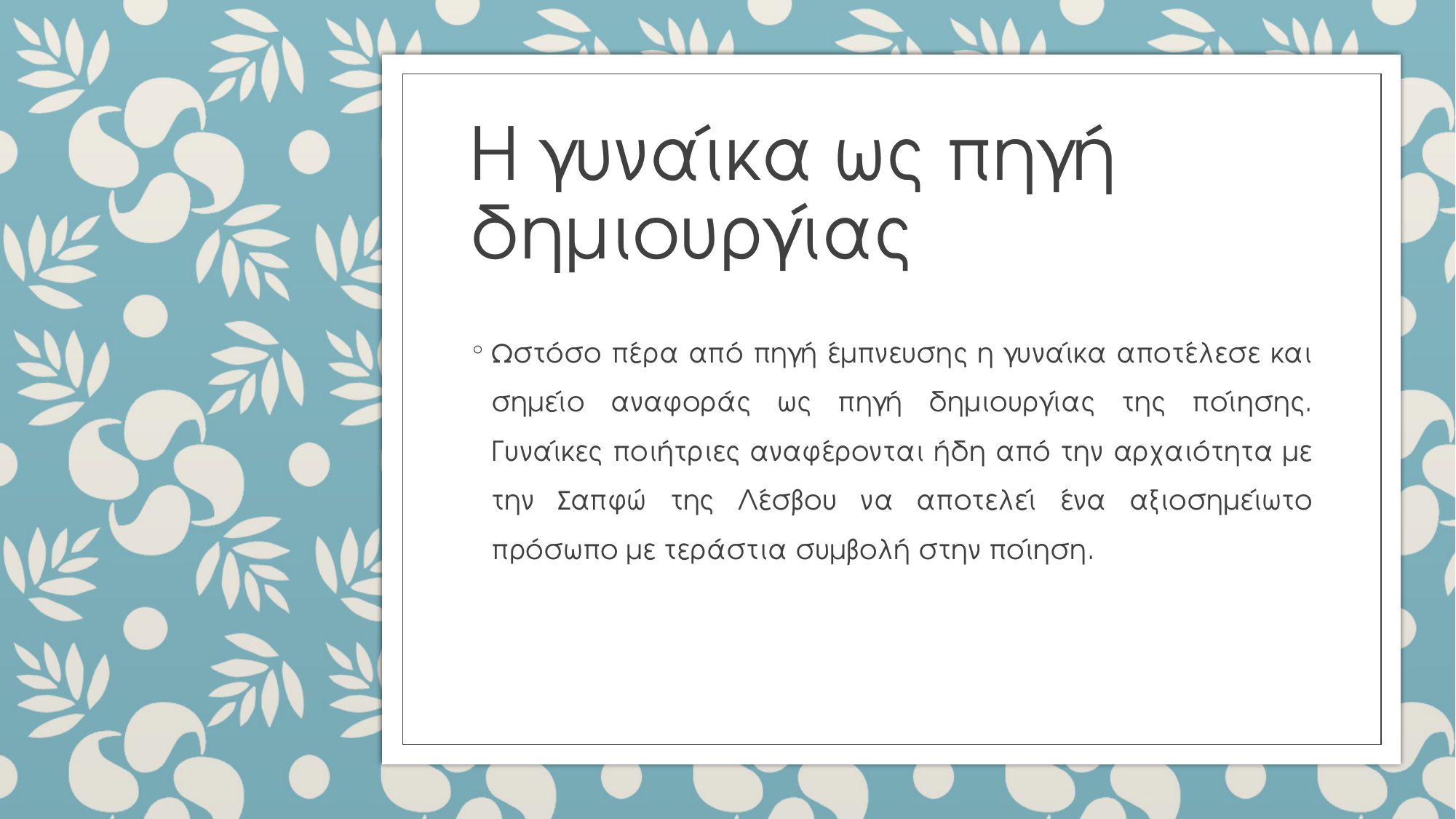

# Η γυναίκα ως πηγή δημιουργίας
Ωστόσο πέρα από πηγή έμπνευσης η γυναίκα αποτέλεσε και σημείο αναφοράς ως πηγή δημιουργίας της ποίησης. Γυναίκες ποιήτριες αναφέρονται ήδη από την αρχαιότητα με την Σαπφώ της Λέσβου να αποτελεί ένα αξιοσημείωτο πρόσωπο με τεράστια συμβολή στην ποίηση.